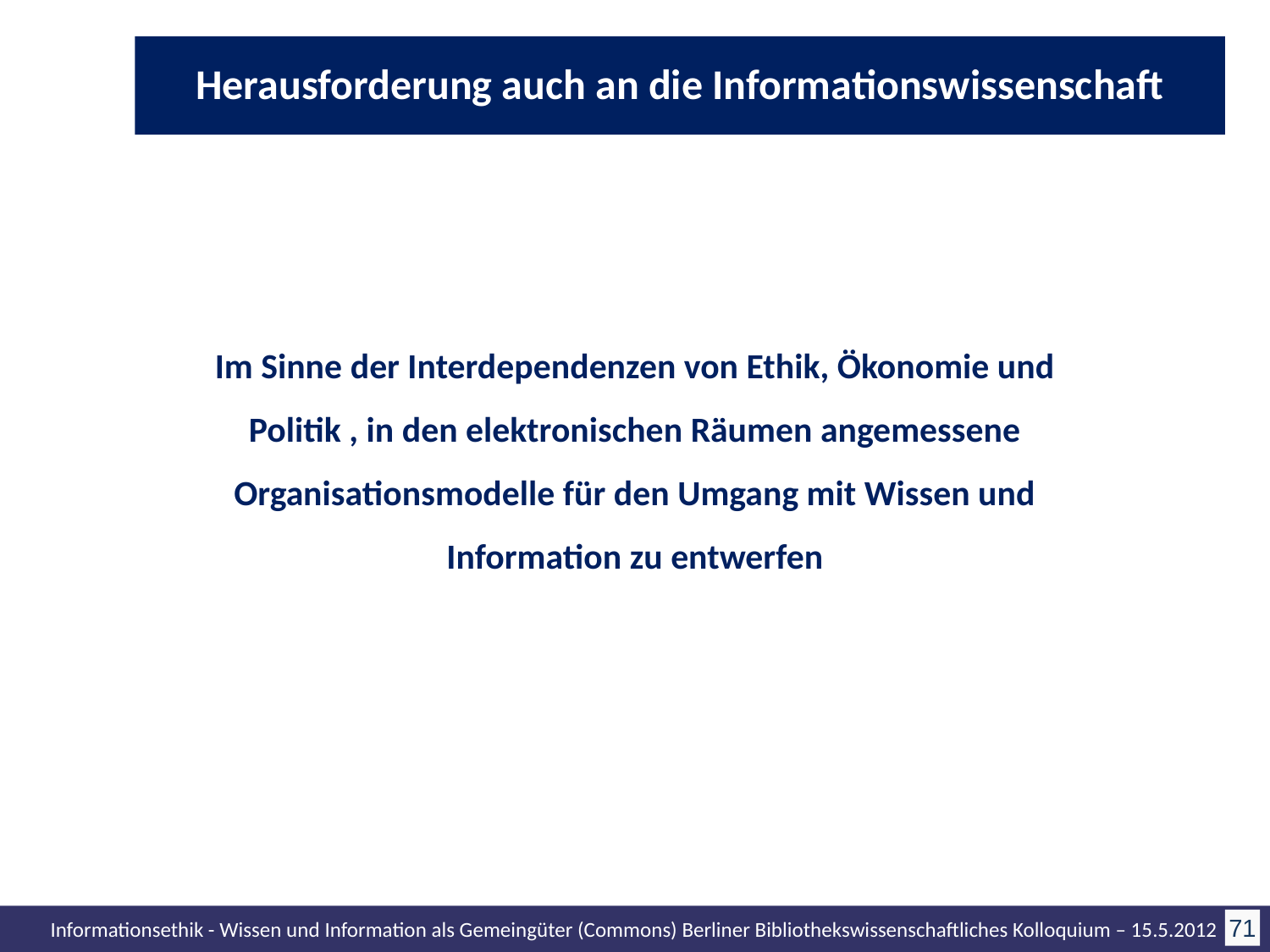

Herausforderung auch an die Informationswissenschaft
Im Sinne der Interdependenzen von Ethik, Ökonomie und Politik , in den elektronischen Räumen angemessene Organisationsmodelle für den Umgang mit Wissen und Information zu entwerfen